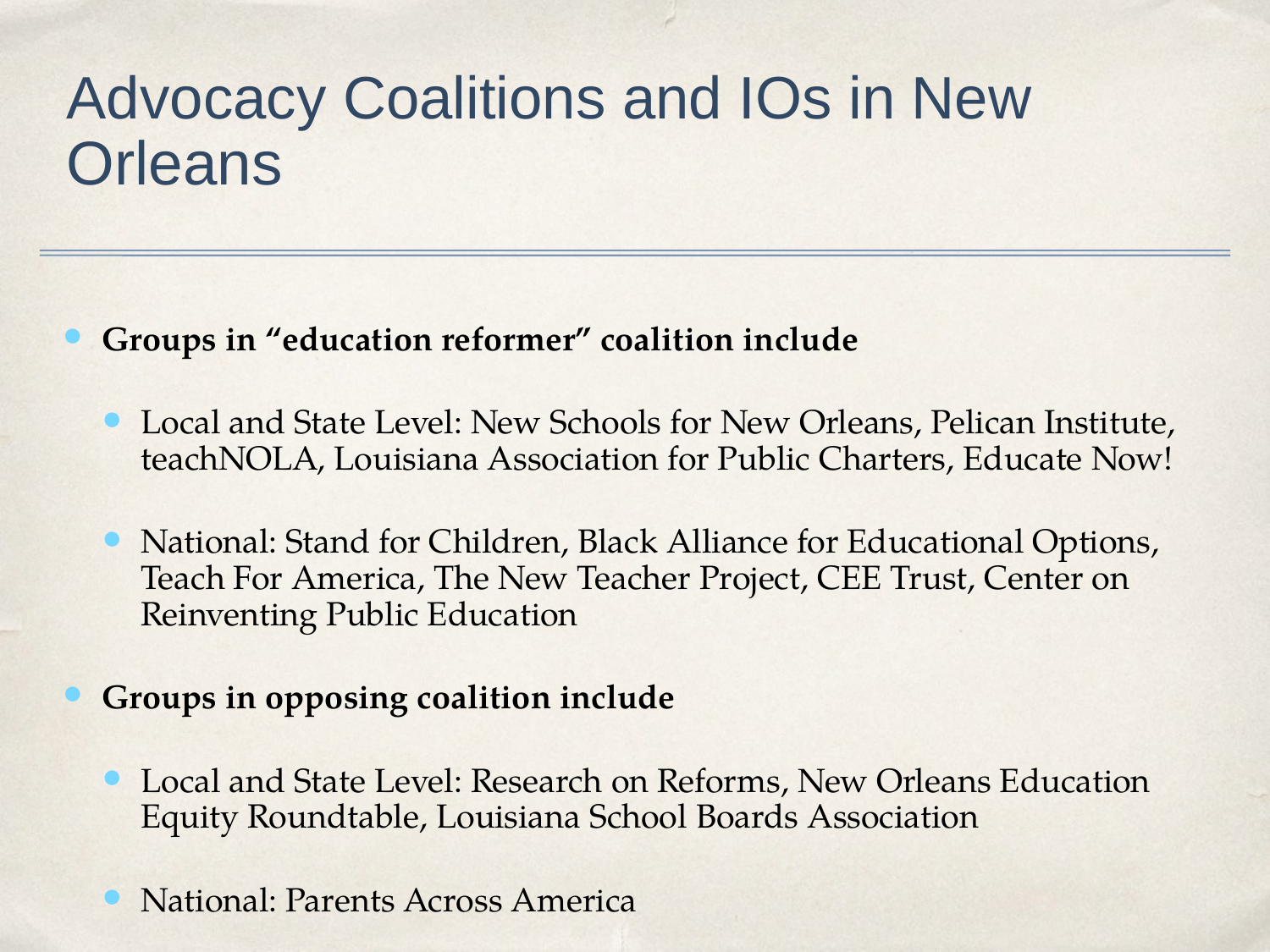

# Advocacy Coalitions and IOs in New Orleans
Groups in “education reformer” coalition include
Local and State Level: New Schools for New Orleans, Pelican Institute, teachNOLA, Louisiana Association for Public Charters, Educate Now!
National: Stand for Children, Black Alliance for Educational Options, Teach For America, The New Teacher Project, CEE Trust, Center on Reinventing Public Education
Groups in opposing coalition include
Local and State Level: Research on Reforms, New Orleans Education Equity Roundtable, Louisiana School Boards Association
National: Parents Across America